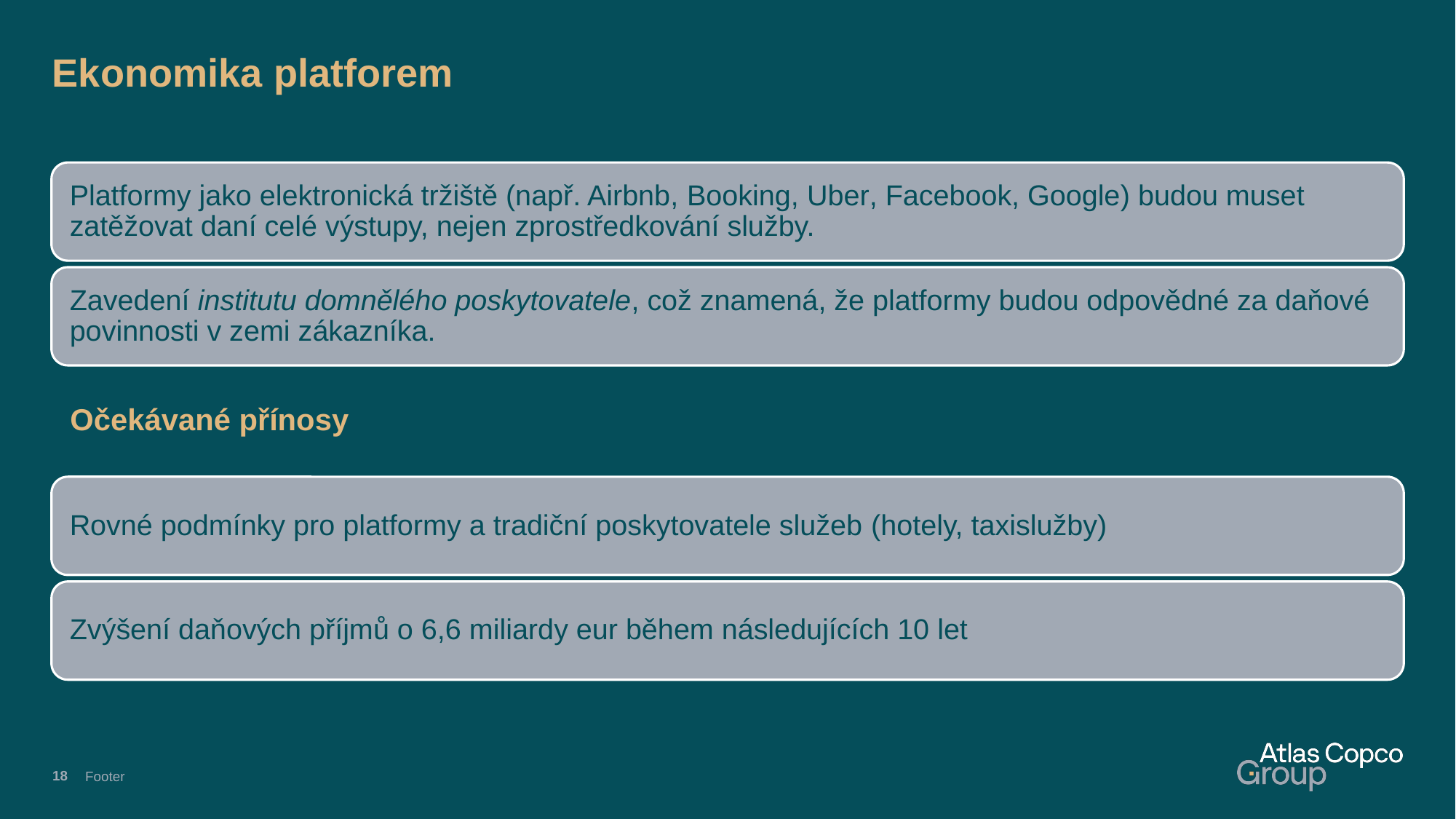

# Ekonomika platforem
Platformy jako elektronická tržiště (např. Airbnb, Booking, Uber, Facebook, Google) budou muset zatěžovat daní celé výstupy, nejen zprostředkování služby.
Zavedení institutu domnělého poskytovatele, což znamená, že platformy budou odpovědné za daňové povinnosti v zemi zákazníka.
Očekávané přínosy
Rovné podmínky pro platformy a tradiční poskytovatele služeb (hotely, taxislužby)
Zvýšení daňových příjmů o 6,6 miliardy eur během následujících 10 let
18
Footer